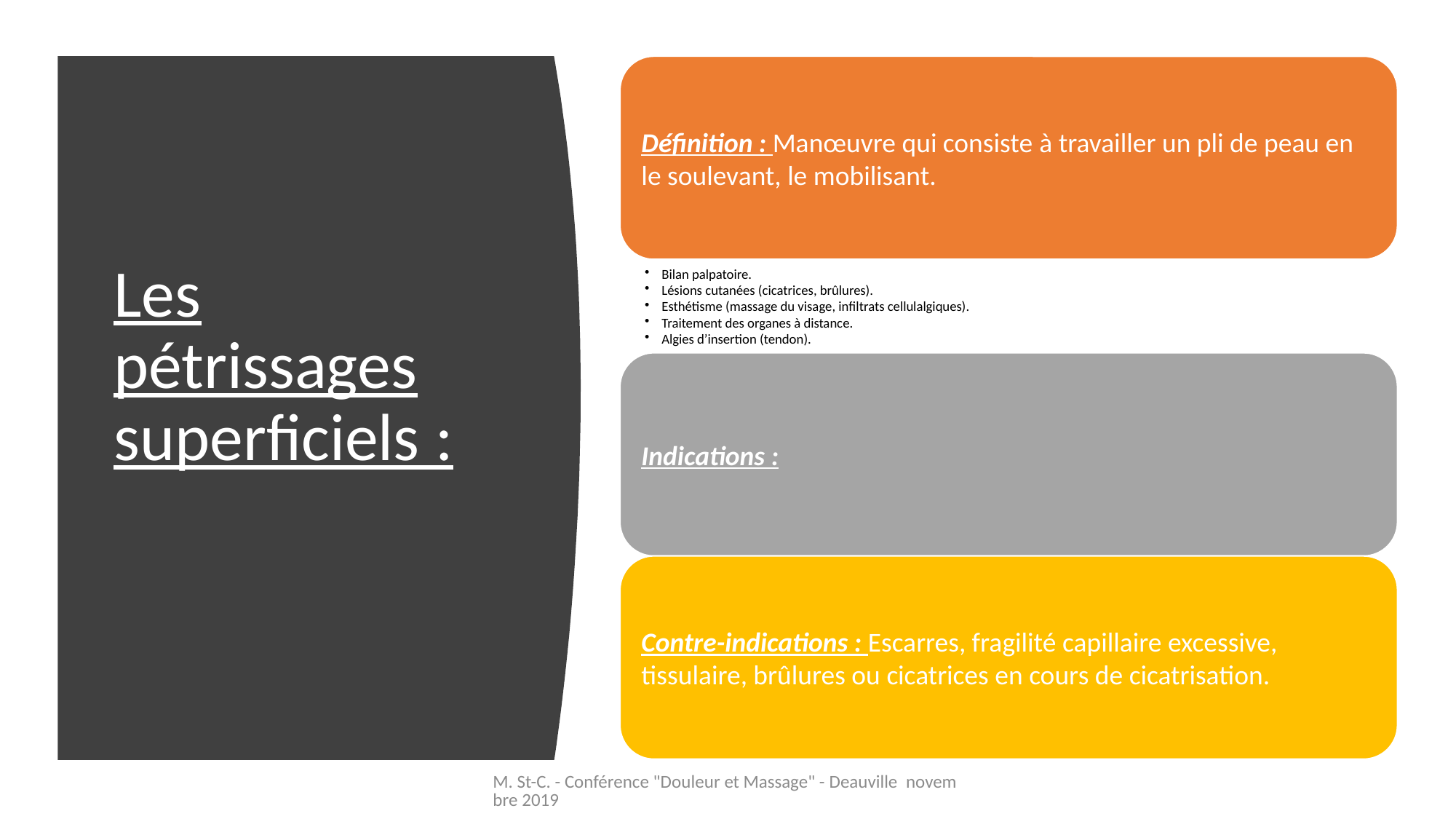

Définition : Manœuvre qui consiste à travailler un pli de peau en le soulevant, le mobilisant.
Indications :
Bilan palpatoire.
Lésions cutanées (cicatrices, brûlures).
Esthétisme (massage du visage, infiltrats cellulalgiques).
Traitement des organes à distance.
Algies d’insertion (tendon).
Contre-indications : Escarres, fragilité capillaire excessive, tissulaire, brûlures ou cicatrices en cours de cicatrisation.

# Les pétrissages superficiels :
M. St-C. - Conférence "Douleur et Massage" - Deauville  novembre 2019